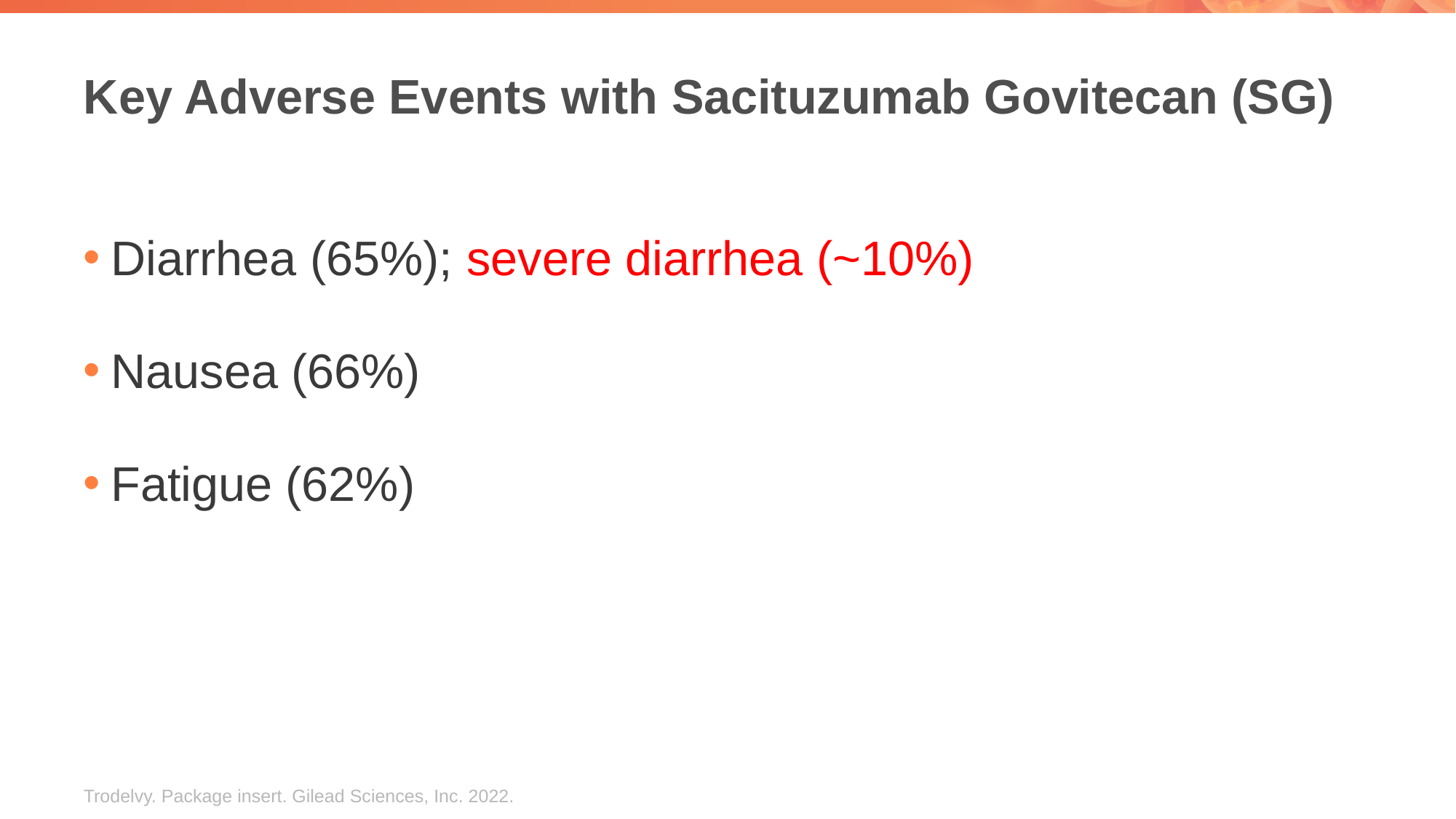

# Key Adverse Events with Sacituzumab Govitecan (SG)
Diarrhea (65%); severe diarrhea (~10%)
Nausea (66%)
Fatigue (62%)

Trodelvy. Package insert. Gilead Sciences, Inc. 2022.